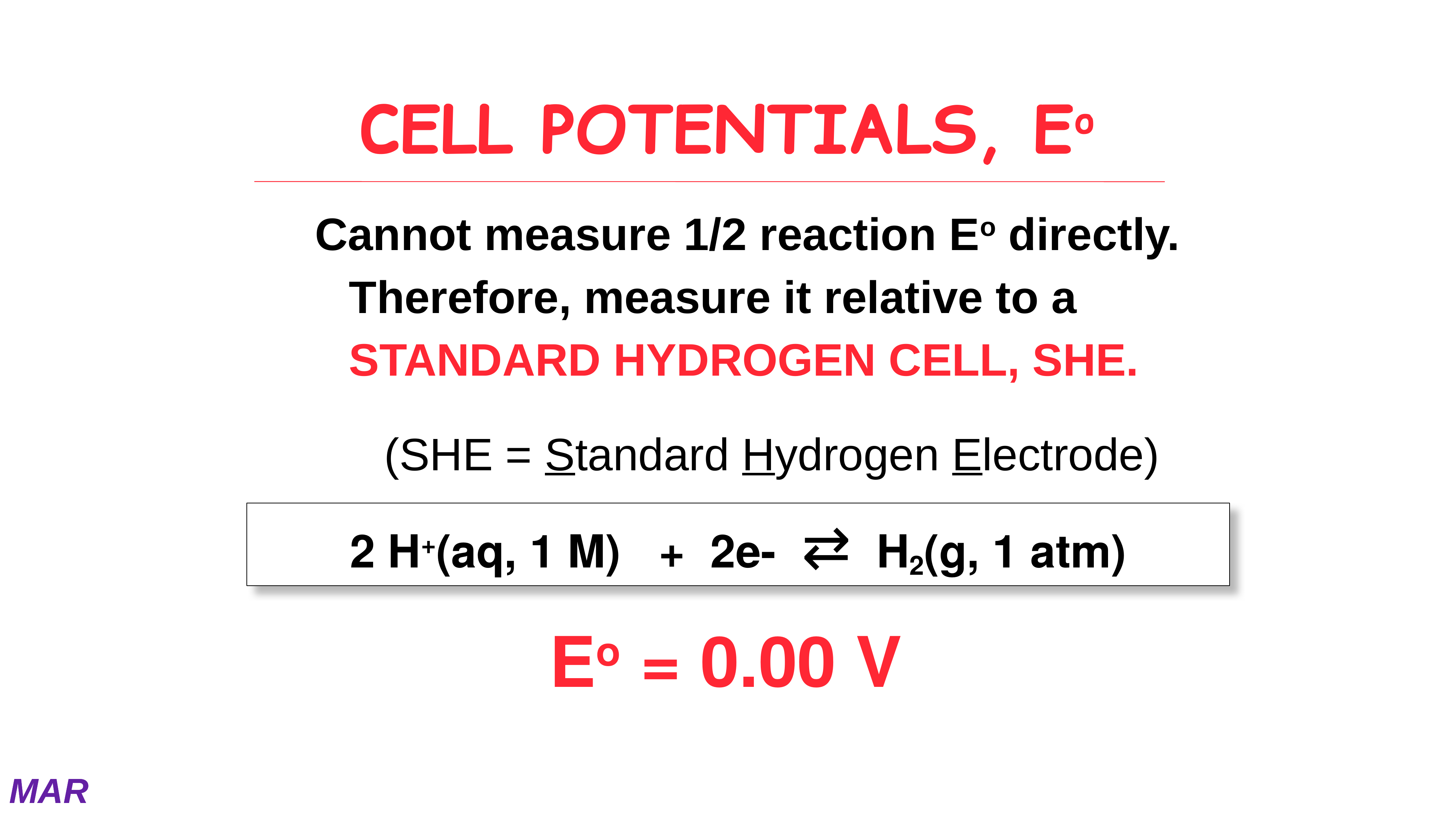

# CELL POTENTIALS, Eo

Cannot measure 1/2 reaction Eo directly.  Therefore, measure it relative to a STANDARD HYDROGEN CELL, SHE.
(SHE = Standard Hydrogen Electrode)
2 H+(aq, 1 M)   +  2e-  ⇄  H2(g, 1 atm)
Eo = 0.00 V
MAR